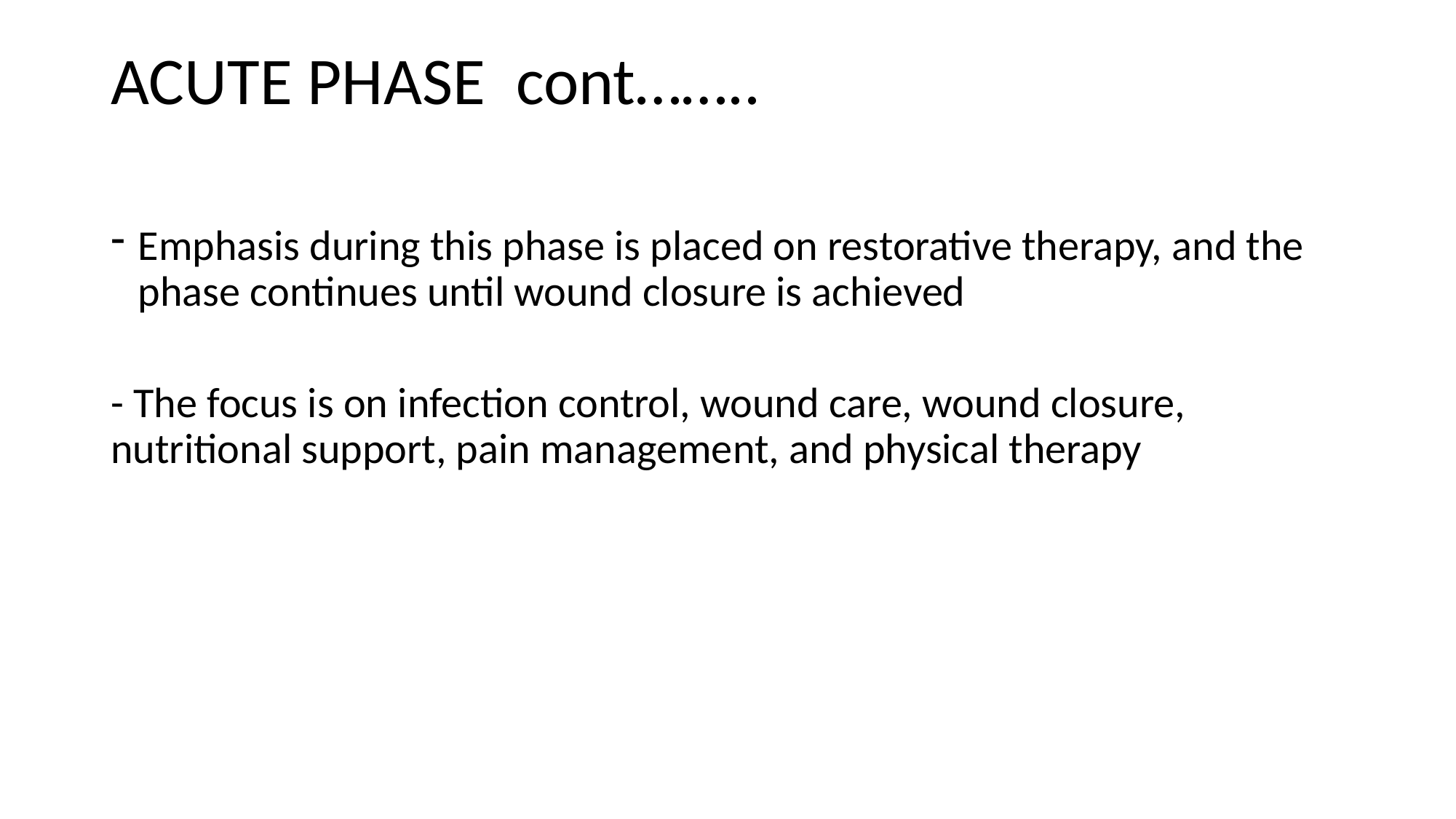

# ACUTE PHASE  cont……..
Emphasis during this phase is placed on restorative therapy, and the phase continues until wound closure is achieved
- The focus is on infection control, wound care, wound closure, nutritional support, pain management, and physical therapy